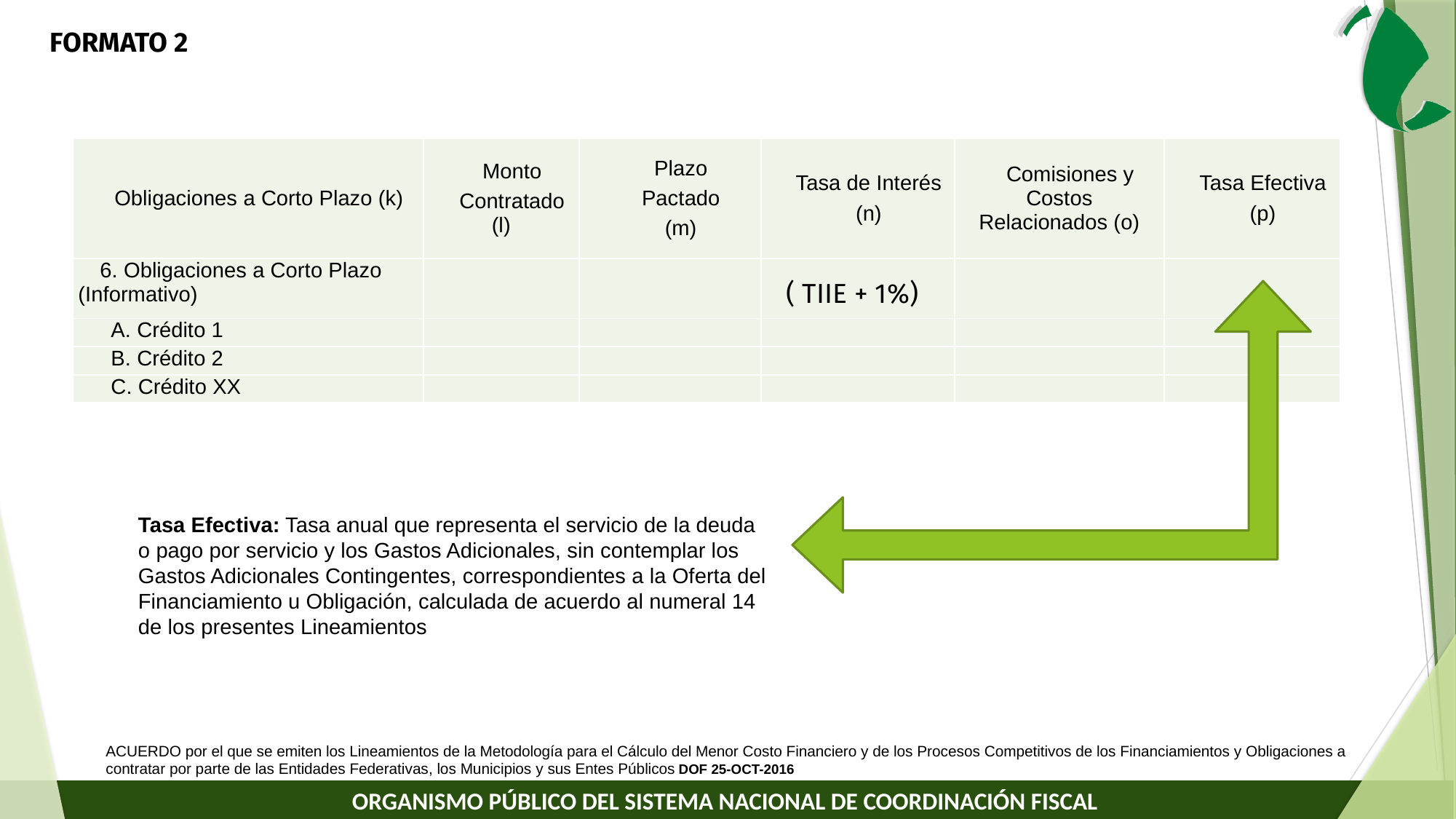

FORMATO 2
| Obligaciones a Corto Plazo (k) | Monto Contratado (l) | Plazo Pactado (m) | Tasa de Interés (n) | Comisiones y Costos Relacionados (o) | Tasa Efectiva (p) |
| --- | --- | --- | --- | --- | --- |
| 6. Obligaciones a Corto Plazo (Informativo) |  |  |  |  |  |
| A. Crédito 1 |  |  |  |  |  |
| B. Crédito 2 |  |  |  |  |  |
| C. Crédito XX |  |  |  |  |  |
( TIIE + 1%)

Tasa Efectiva: Tasa anual que representa el servicio de la deuda o pago por servicio y los Gastos Adicionales, sin contemplar los Gastos Adicionales Contingentes, correspondientes a la Oferta del Financiamiento u Obligación, calculada de acuerdo al numeral 14 de los presentes Lineamientos
ACUERDO por el que se emiten los Lineamientos de la Metodología para el Cálculo del Menor Costo Financiero y de los Procesos Competitivos de los Financiamientos y Obligaciones a contratar por parte de las Entidades Federativas, los Municipios y sus Entes Públicos DOF 25-OCT-2016